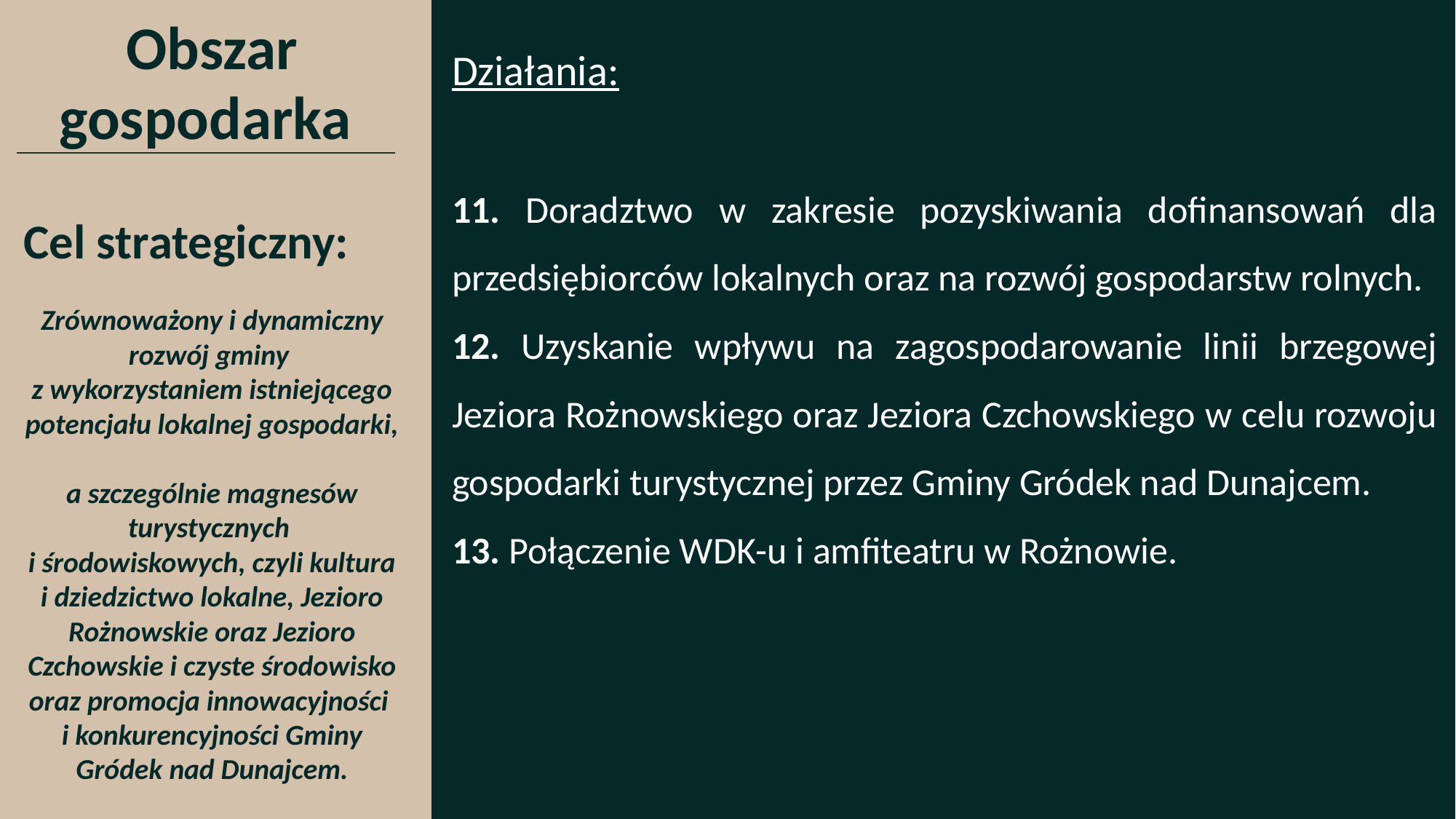

Obszar gospodarka
Działania:

11. Doradztwo w zakresie pozyskiwania dofinansowań dla przedsiębiorców lokalnych oraz na rozwój gospodarstw rolnych.
12. Uzyskanie wpływu na zagospodarowanie linii brzegowej Jeziora Rożnowskiego oraz Jeziora Czchowskiego w celu rozwoju gospodarki turystycznej przez Gminy Gródek nad Dunajcem.
13. Połączenie WDK-u i amfiteatru w Rożnowie.
Cel strategiczny:

Zrównoważony i dynamiczny rozwój gminy
z wykorzystaniem istniejącego potencjału lokalnej gospodarki,
a szczególnie magnesów turystycznych
i środowiskowych, czyli kultura i dziedzictwo lokalne, Jezioro Rożnowskie oraz Jezioro Czchowskie i czyste środowisko oraz promocja innowacyjności
i konkurencyjności Gminy Gródek nad Dunajcem.